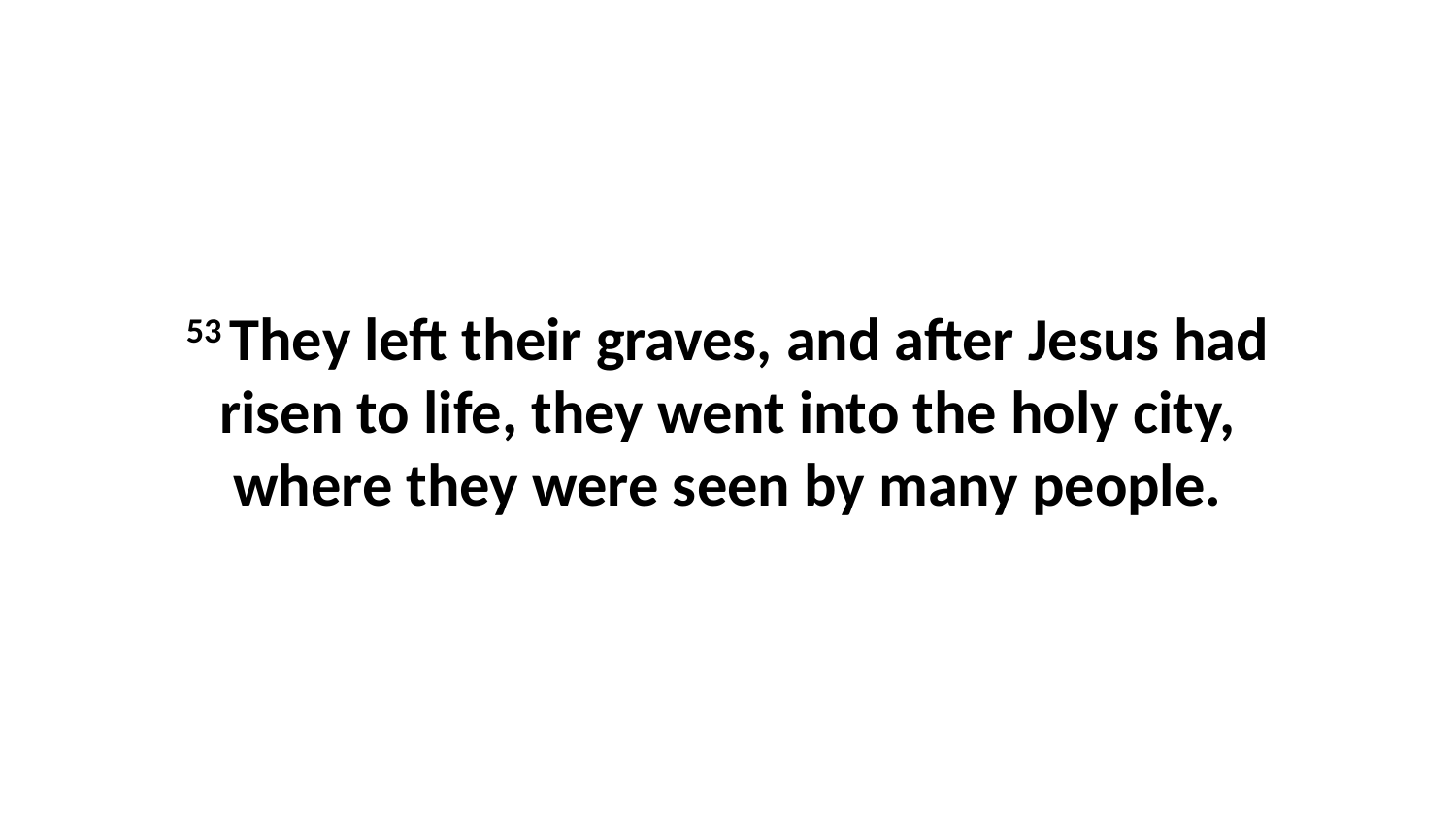

53 They left their graves, and after Jesus had risen to life, they went into the holy city, where they were seen by many people.